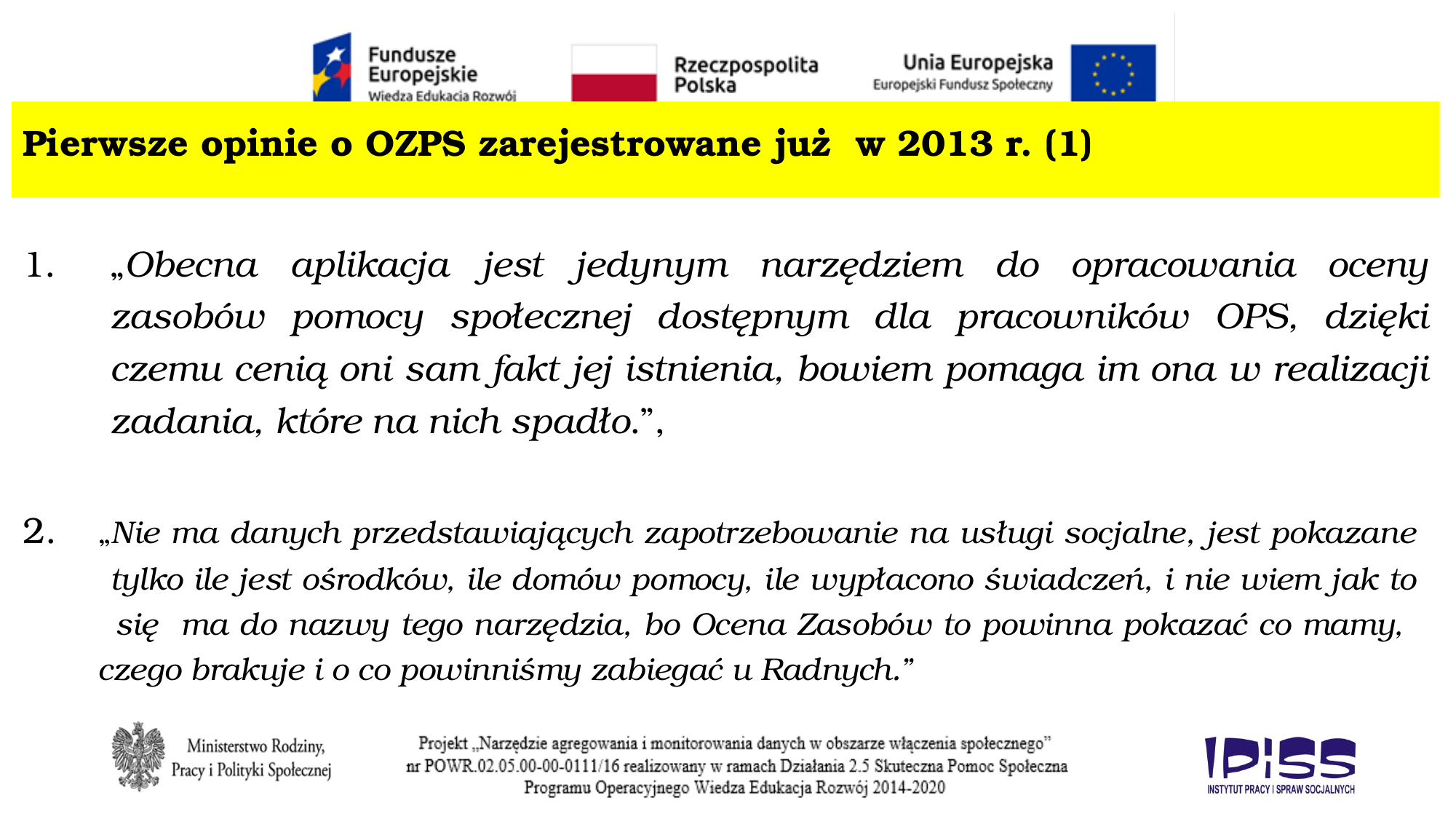

# Pierwsze opinie o OZPS zarejestrowane już  w 2013 r. (1)
„Obecna aplikacja jest jedynym narzędziem do opracowania oceny zasobów pomocy społecznej dostępnym dla pracowników OPS, dzięki czemu cenią oni sam fakt jej istnienia, bowiem pomaga im ona w realizacji zadania, które na nich spadło.”,

2.   „Nie ma danych przedstawiających zapotrzebowanie na usługi socjalne, jest pokazane
        tylko ile jest ośrodków, ile domów pomocy, ile wypłacono świadczeń, i nie wiem jak to
        się  ma do nazwy tego narzędzia, bo Ocena Zasobów to powinna pokazać co mamy,
        czego brakuje i o co powinniśmy zabiegać u Radnych.”